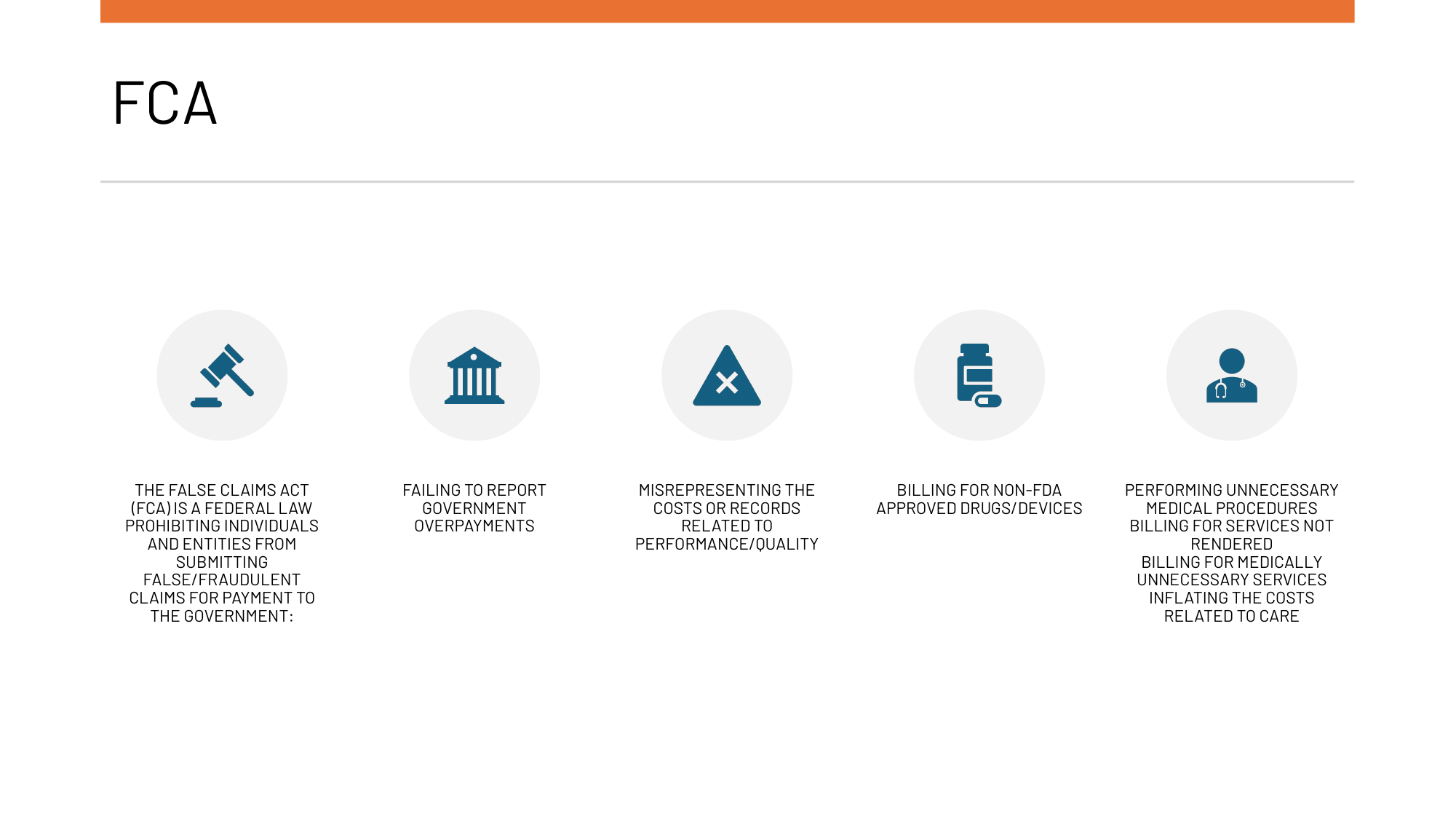

# FCA

The False Claims Act (FCA) is a federal law prohibiting individuals and entities from submitting false/fraudulent claims for payment to the government:
Failing to report government overpayments
Misrepresenting the costs or records related to performance/quality
Billing for non-FDA approved drugs/devices
Performing unnecessary medical procedures
Billing for services not rendered
Billing for medically unnecessary services
Inflating the costs related to care